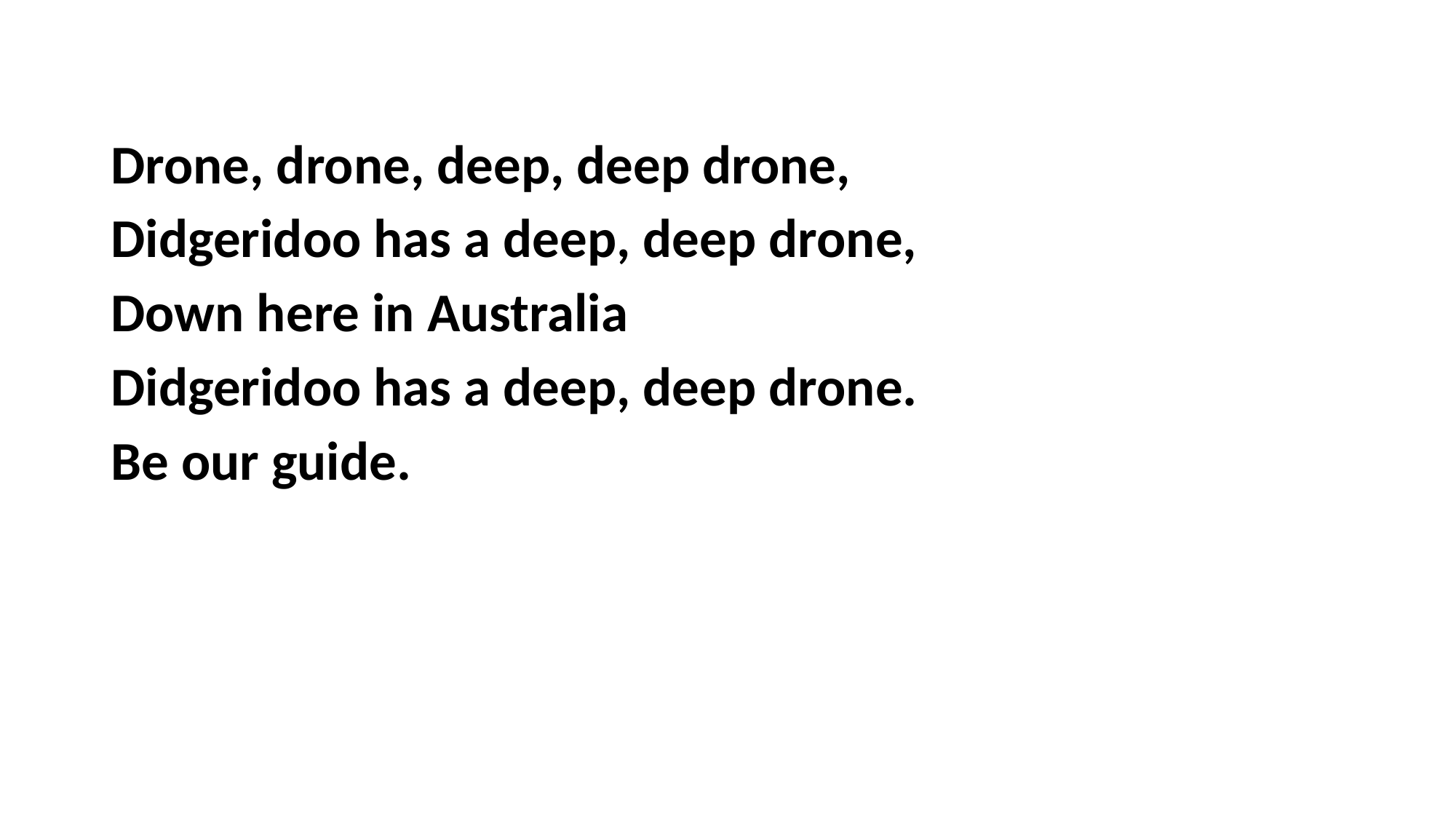

Drone, drone, deep, deep drone,
Didgeridoo has a deep, deep drone,
Down here in Australia
Didgeridoo has a deep, deep drone.
Be our guide.